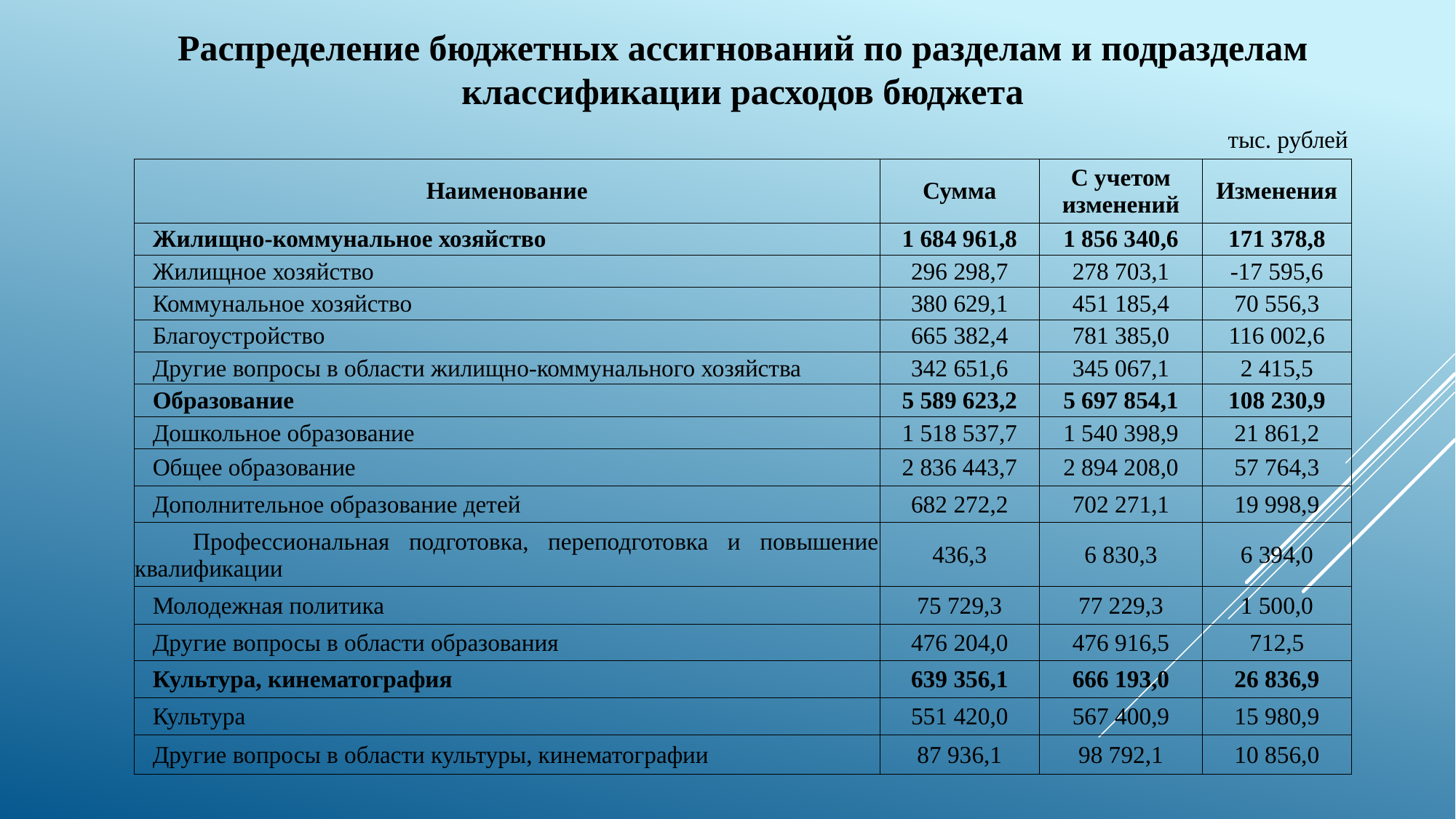

Распределение бюджетных ассигнований по разделам и подразделам классификации расходов бюджета
тыс. рублей
| Наименование | Сумма | С учетом изменений | Изменения |
| --- | --- | --- | --- |
| Жилищно-коммунальное хозяйство | 1 684 961,8 | 1 856 340,6 | 171 378,8 |
| Жилищное хозяйство | 296 298,7 | 278 703,1 | -17 595,6 |
| Коммунальное хозяйство | 380 629,1 | 451 185,4 | 70 556,3 |
| Благоустройство | 665 382,4 | 781 385,0 | 116 002,6 |
| Другие вопросы в области жилищно-коммунального хозяйства | 342 651,6 | 345 067,1 | 2 415,5 |
| Образование | 5 589 623,2 | 5 697 854,1 | 108 230,9 |
| Дошкольное образование | 1 518 537,7 | 1 540 398,9 | 21 861,2 |
| Общее образование | 2 836 443,7 | 2 894 208,0 | 57 764,3 |
| Дополнительное образование детей | 682 272,2 | 702 271,1 | 19 998,9 |
| Профессиональная подготовка, переподготовка и повышение квалификации | 436,3 | 6 830,3 | 6 394,0 |
| Молодежная политика | 75 729,3 | 77 229,3 | 1 500,0 |
| Другие вопросы в области образования | 476 204,0 | 476 916,5 | 712,5 |
| Культура, кинематография | 639 356,1 | 666 193,0 | 26 836,9 |
| Культура | 551 420,0 | 567 400,9 | 15 980,9 |
| Другие вопросы в области культуры, кинематографии | 87 936,1 | 98 792,1 | 10 856,0 |